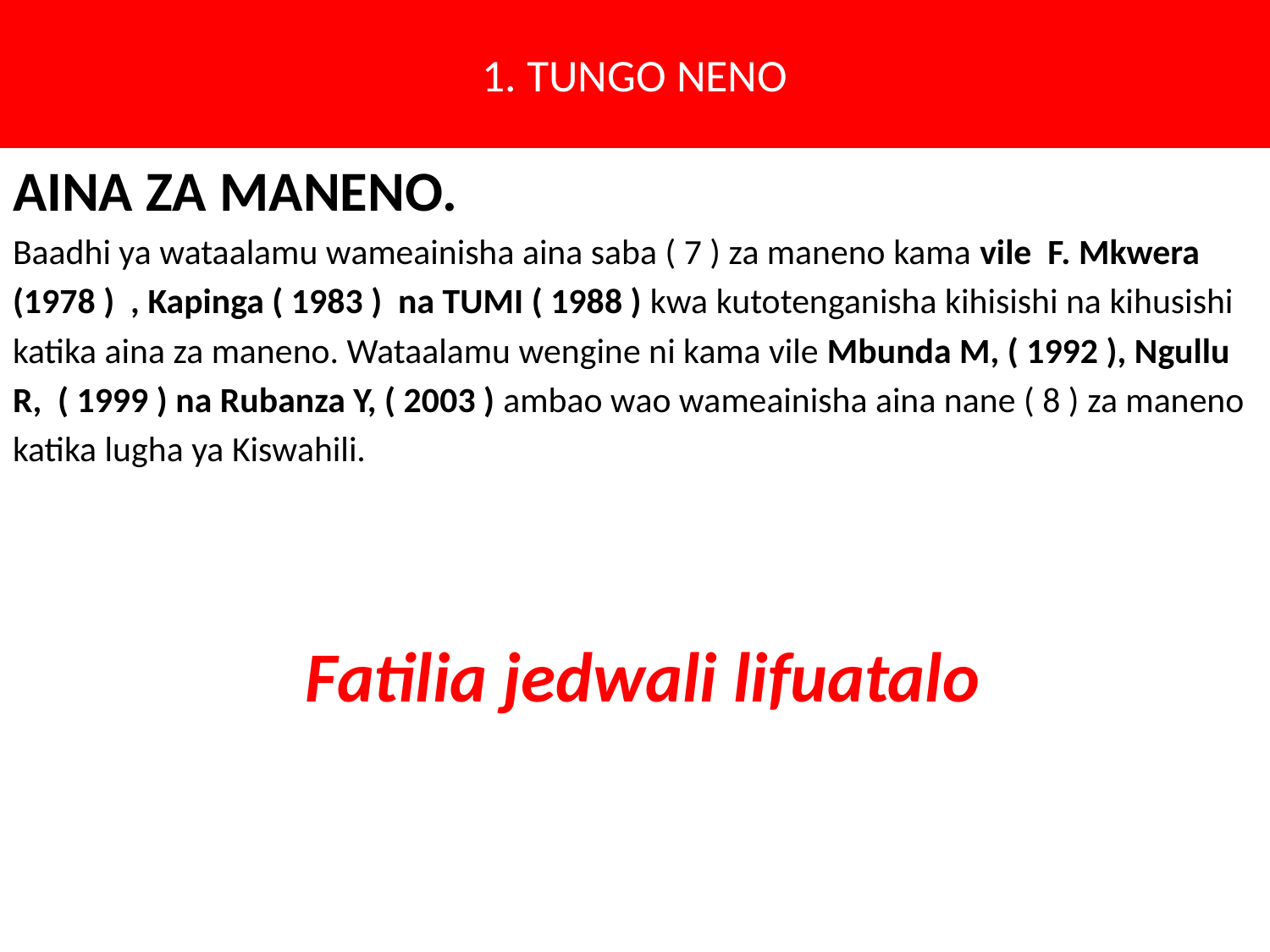

# 1. TUNGO NENO
AINA ZA MANENO.
Baadhi ya wataalamu wameainisha aina saba ( 7 ) za maneno kama vile  F. Mkwera
(1978 )  , Kapinga ( 1983 )  na TUMI ( 1988 ) kwa kutotenganisha kihisishi na kihusishi
katika aina za maneno. Wataalamu wengine ni kama vile Mbunda M, ( 1992 ), Ngullu
R,  ( 1999 ) na Rubanza Y, ( 2003 ) ambao wao wameainisha aina nane ( 8 ) za maneno
katika lugha ya Kiswahili.

 Fatilia jedwali lifuatalo